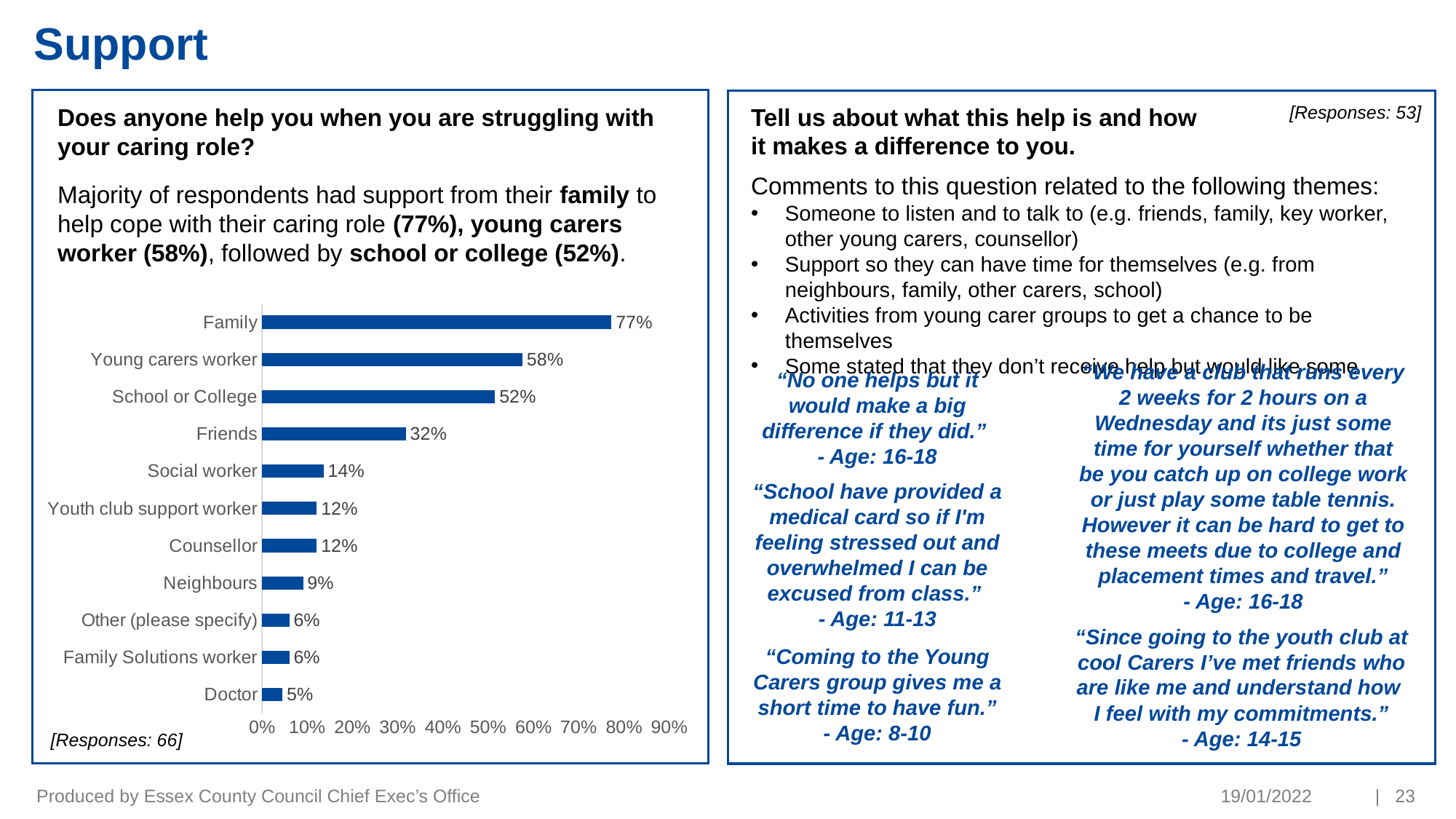

# Support

[Responses: 53]
Does anyone help you when you are struggling with your caring role?

Majority of respondents had support from their family to help cope with their caring role (77%), young carers worker (58%), followed by school or college (52%).
Tell us about what this help is and how
it makes a difference to you.

Comments to this question related to the following themes:
Someone to listen and to talk to (e.g. friends, family, key worker, other young carers, counsellor)
Support so they can have time for themselves (e.g. from neighbours, family, other carers, school)
Activities from young carer groups to get a chance to be themselves
Some stated that they don’t receive help but would like some

### Chart

| Category | Percent |
|---|---|
| Doctor | 0.0455 |
| Family Solutions worker | 0.0606 |
| Other (please specify) | 0.0606 |
| Neighbours | 0.0909 |
| Counsellor | 0.1212 |
| Youth club support worker | 0.1212 |
| Social worker | 0.1364 |
| Friends | 0.3182 |
| School or College | 0.5152 |
| Young carers worker | 0.5758 |
| Family | 0.7727 |
“We have a club that runs every 2 weeks for 2 hours on a Wednesday and its just some time for yourself whether that be you catch up on college work or just play some table tennis. However it can be hard to get to these meets due to college and placement times and travel.”
- Age: 16-18
“No one helps but it would make a big difference if they did.”
- Age: 16-18
“School have provided a medical card so if I'm feeling stressed out and overwhelmed I can be excused from class.”
- Age: 11-13
“Since going to the youth club at cool Carers I’ve met friends who are like me and understand how
I feel with my commitments.”
- Age: 14-15
“Coming to the Young Carers group gives me a short time to have fun.”
- Age: 8-10
[Responses: 66]
Produced by Essex County Council Chief Exec’s Office
19/01/2022
|   23